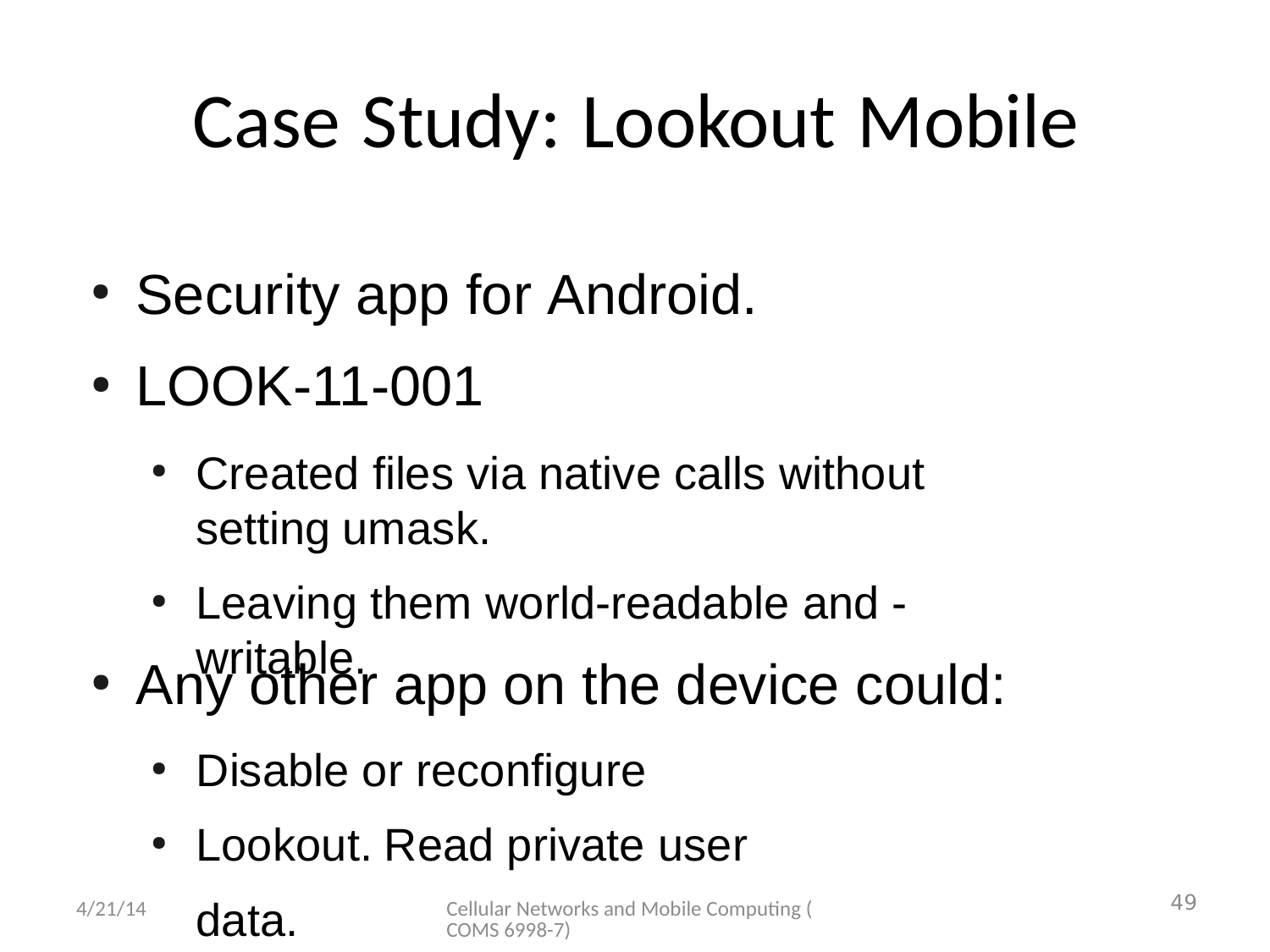

# Case Study: Lookout Mobile
Security app for Android. LOOK-11-001
●
●
Created files via native calls without setting umask.
Leaving them world-readable and -writable.
●
●
Any other app on the device could:
●
Disable or reconfigure Lookout. Read private user data.
●
●
4/21/14
Cellular Networks and Mobile Computing (COMS 6998-7)
49